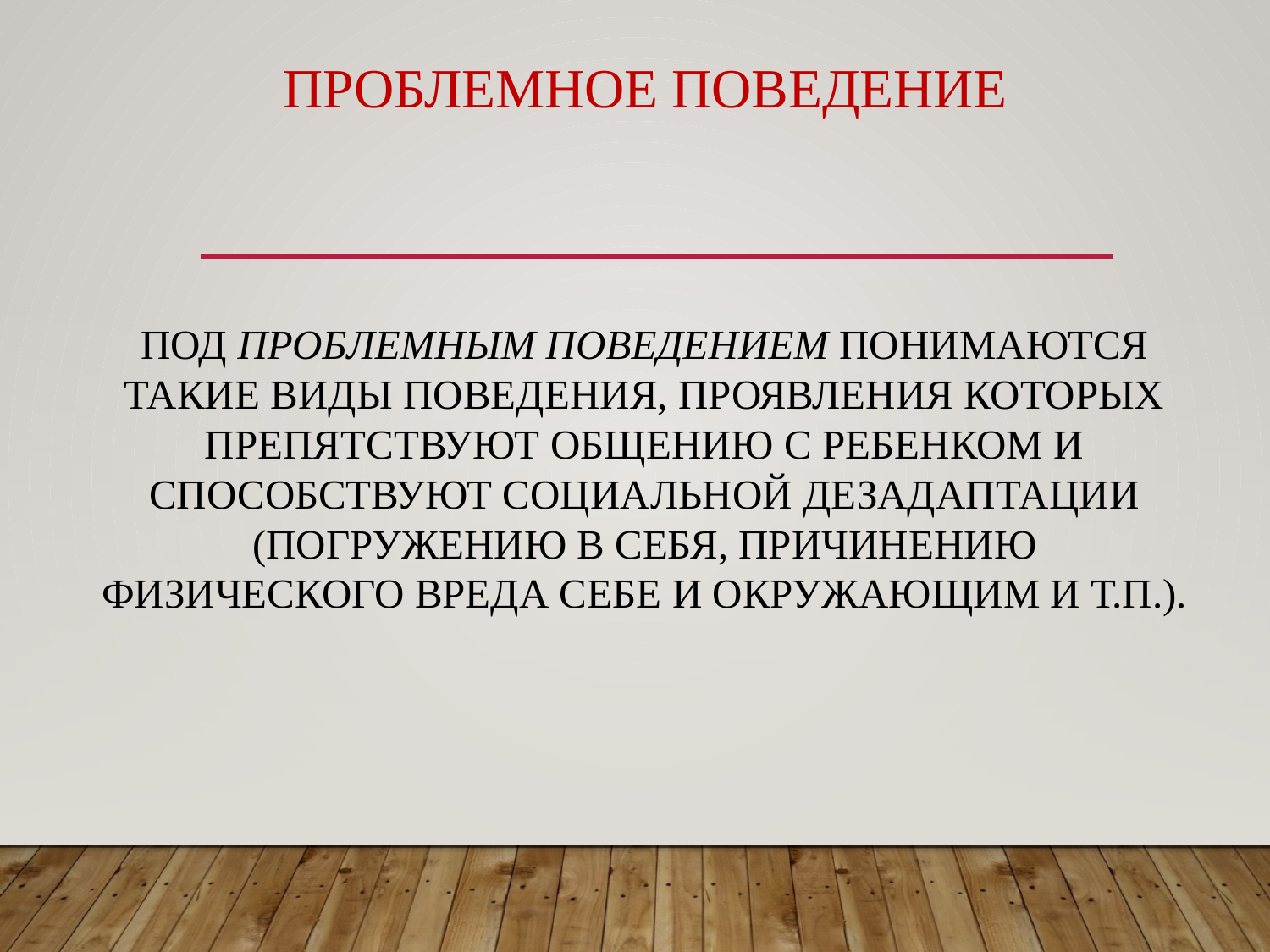

# Проблемное поведение Под проблемным поведением понимаются такие виды поведения, проявления которых препятствуют общению с ребенком и способствуют социальной дезадаптации (погружению в себя, причинению физического вреда себе и окружающим и т.п.).